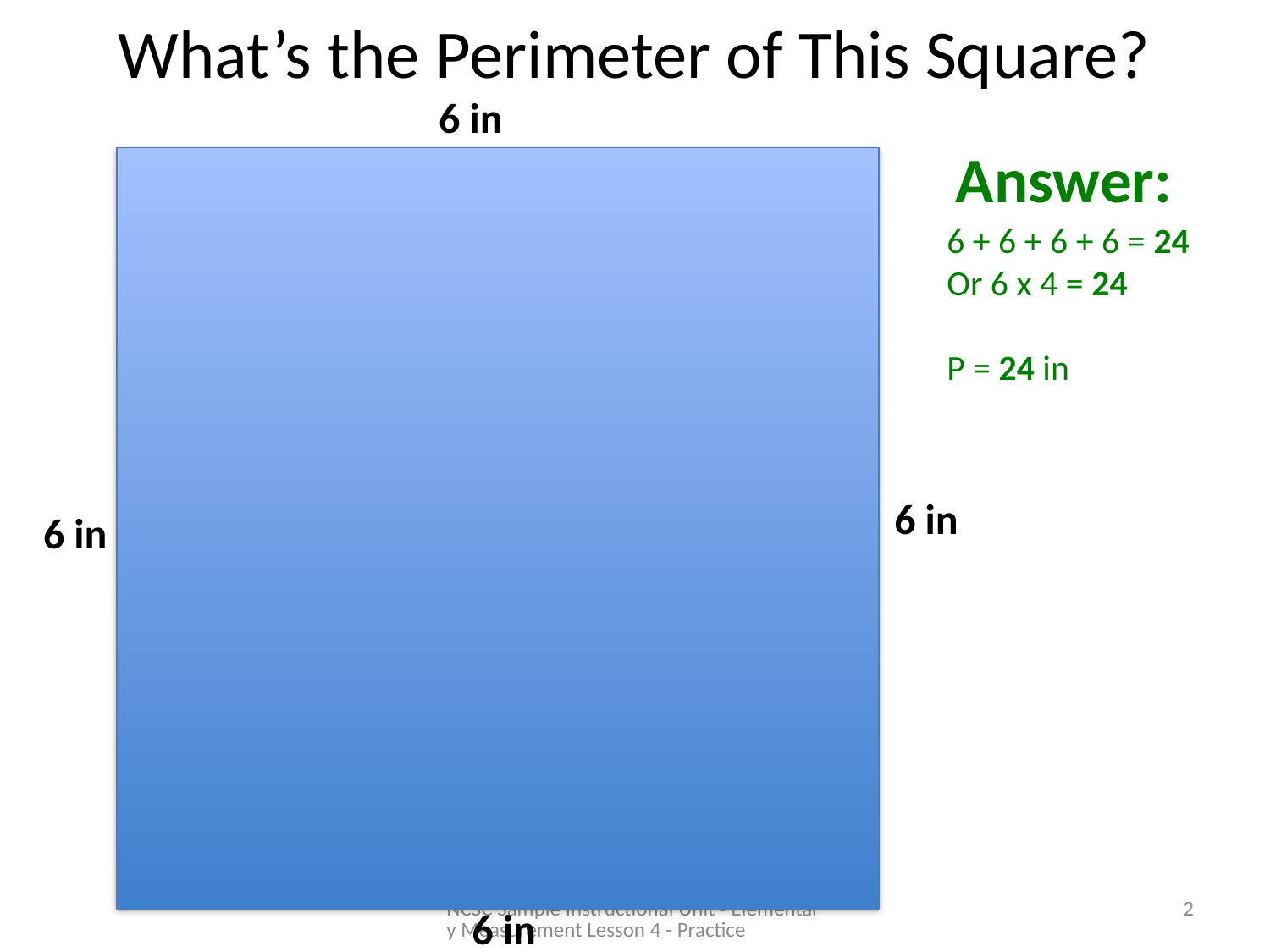

# What’s the Perimeter of This Square?
6 in
Answer:

6 + 6 + 6 + 6 = 24
Or 6 x 4 = 24

P = 24 in

6 in
6 in
NCSC Sample Instructional Unit - Elementary Measurement Lesson 4 - Practice
2
6 in